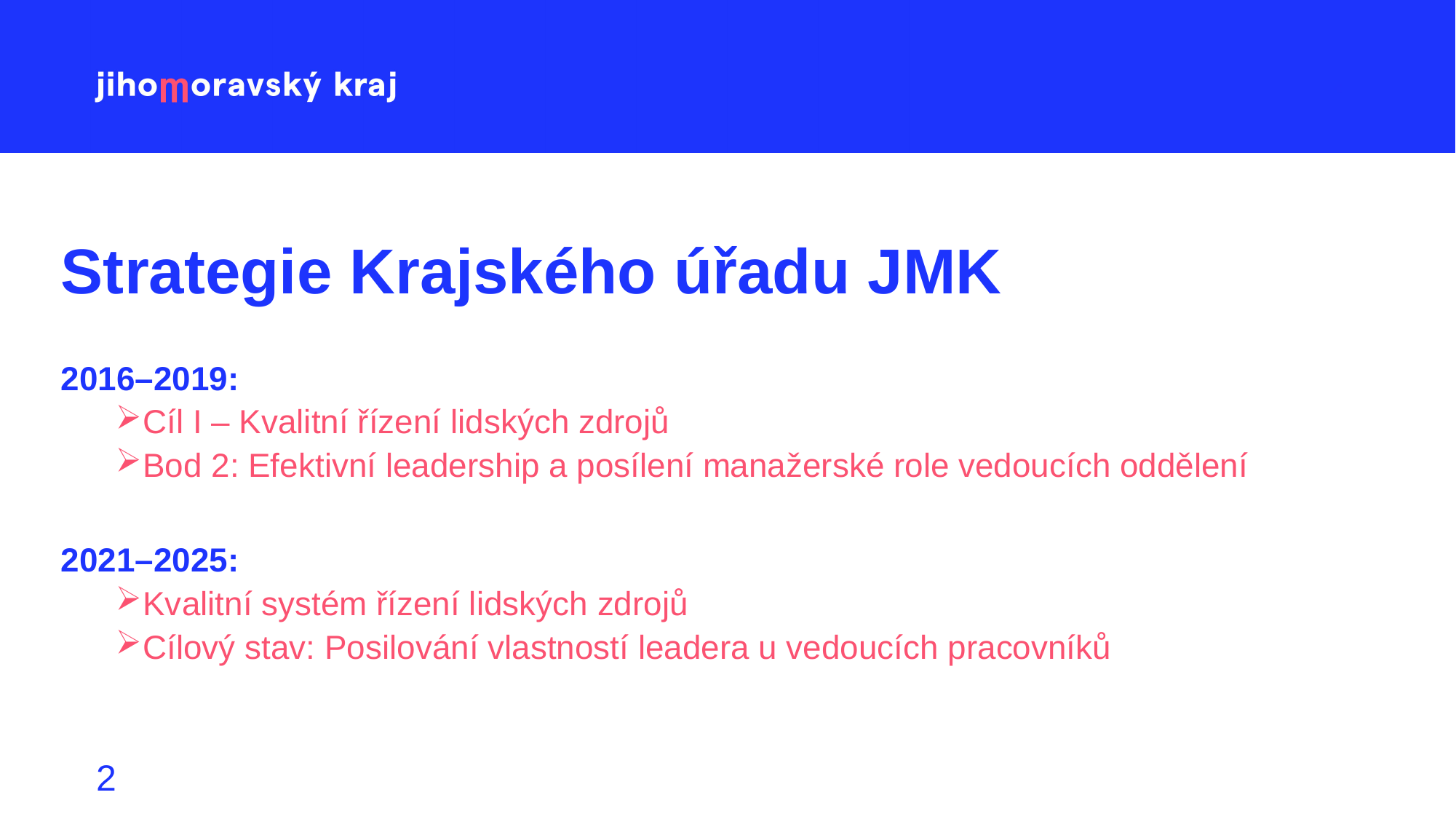

# Strategie Krajského úřadu JMK
2016–2019:
Cíl I – Kvalitní řízení lidských zdrojů
Bod 2: Efektivní leadership a posílení manažerské role vedoucích oddělení

2021–2025:
Kvalitní systém řízení lidských zdrojů
Cílový stav: Posilování vlastností leadera u vedoucích pracovníků